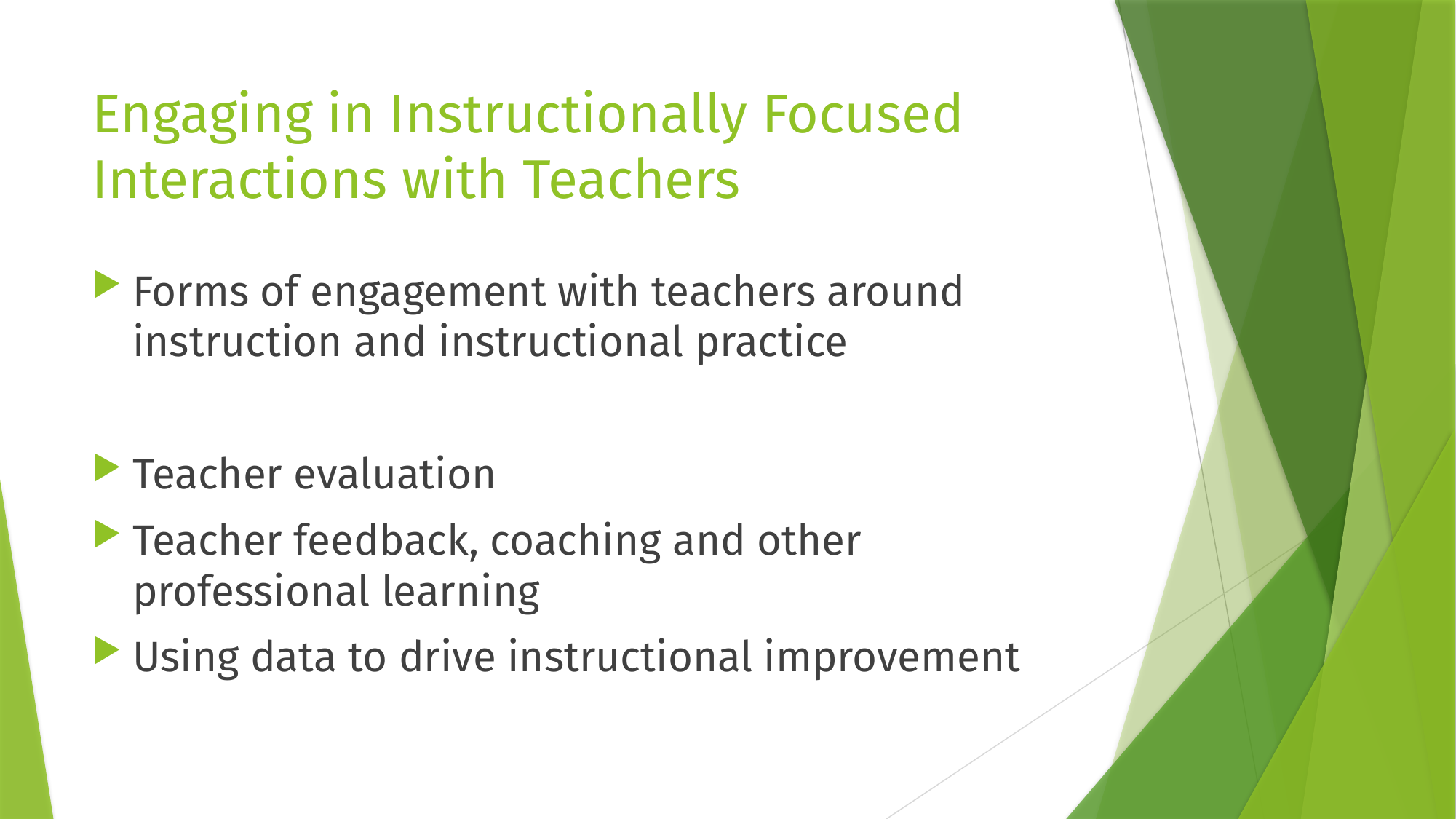

# Engaging in Instructionally Focused Interactions with Teachers
Forms of engagement with teachers around instruction and instructional practice

Teacher evaluation
Teacher feedback, coaching and other professional learning
Using data to drive instructional improvement